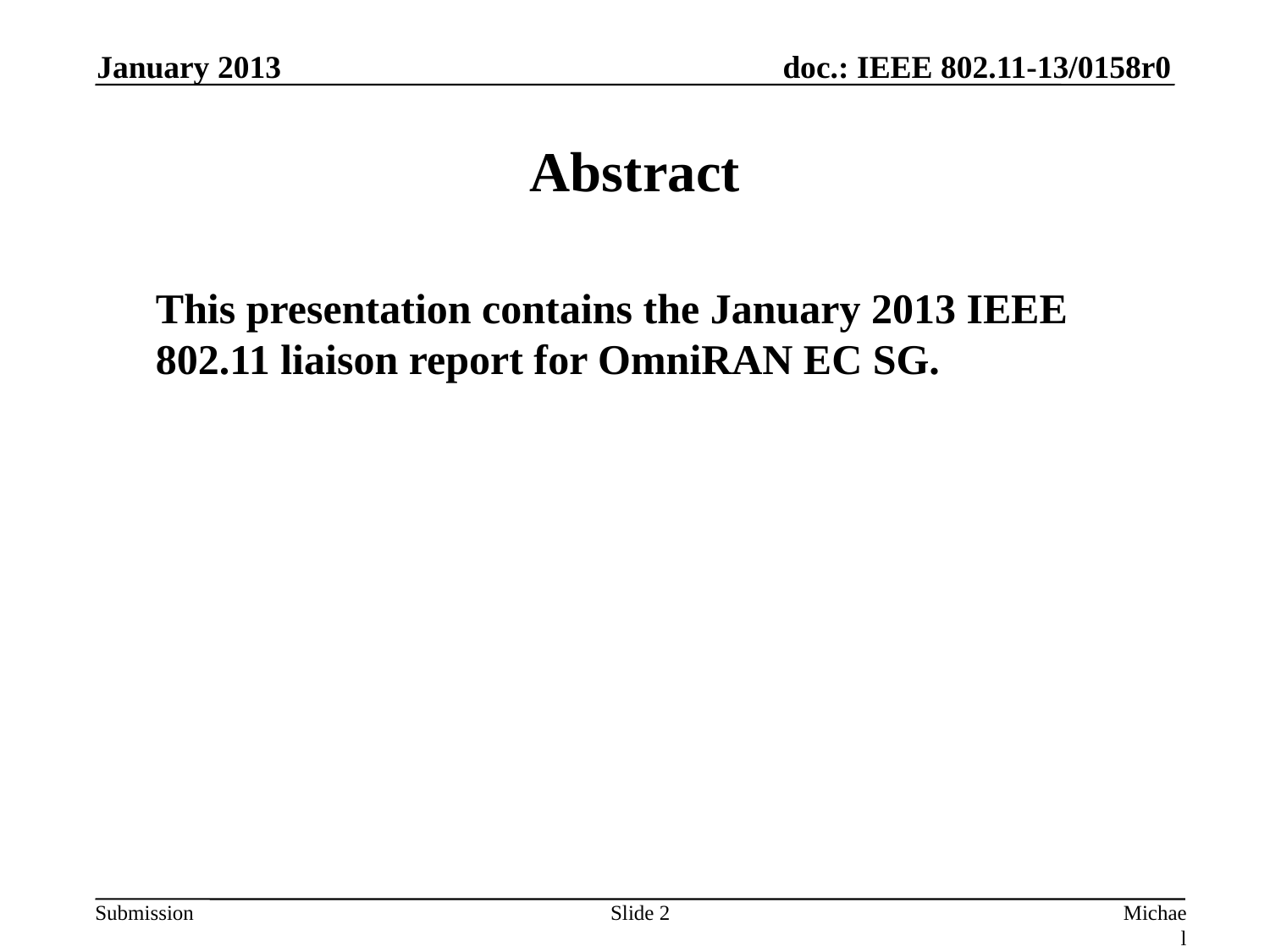

January 2013
# Abstract
	This presentation contains the January 2013 IEEE 802.11 liaison report for OmniRAN EC SG.
Slide 2
Michael Montemurro, Research in Motion